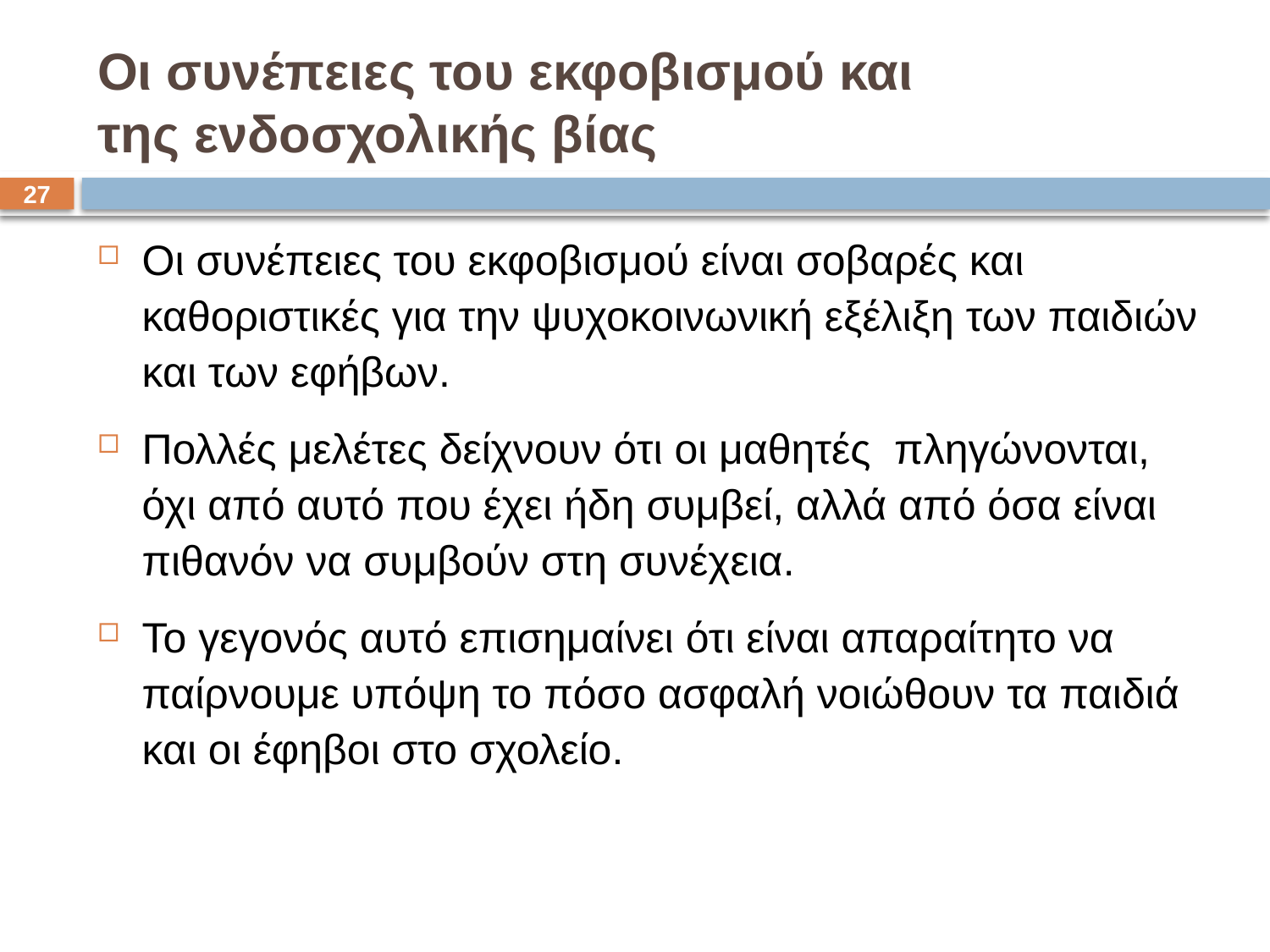

# Οι συνέπειες του εκφοβισμού και της ενδοσχολικής βίας
27
Οι συνέπειες του εκφοβισμού είναι σοβαρές και καθοριστικές για την ψυχοκοινωνική εξέλιξη των παιδιών και των εφήβων.
Πολλές μελέτες δείχνουν ότι οι μαθητές  πληγώνονται, όχι από αυτό που έχει ήδη συμβεί, αλλά από όσα είναι πιθανόν να συμβούν στη συνέχεια.
Το γεγονός αυτό επισημαίνει ότι είναι απαραίτητο να παίρνουμε υπόψη το πόσο ασφαλή νοιώθουν τα παιδιά και οι έφηβοι στο σχολείο.